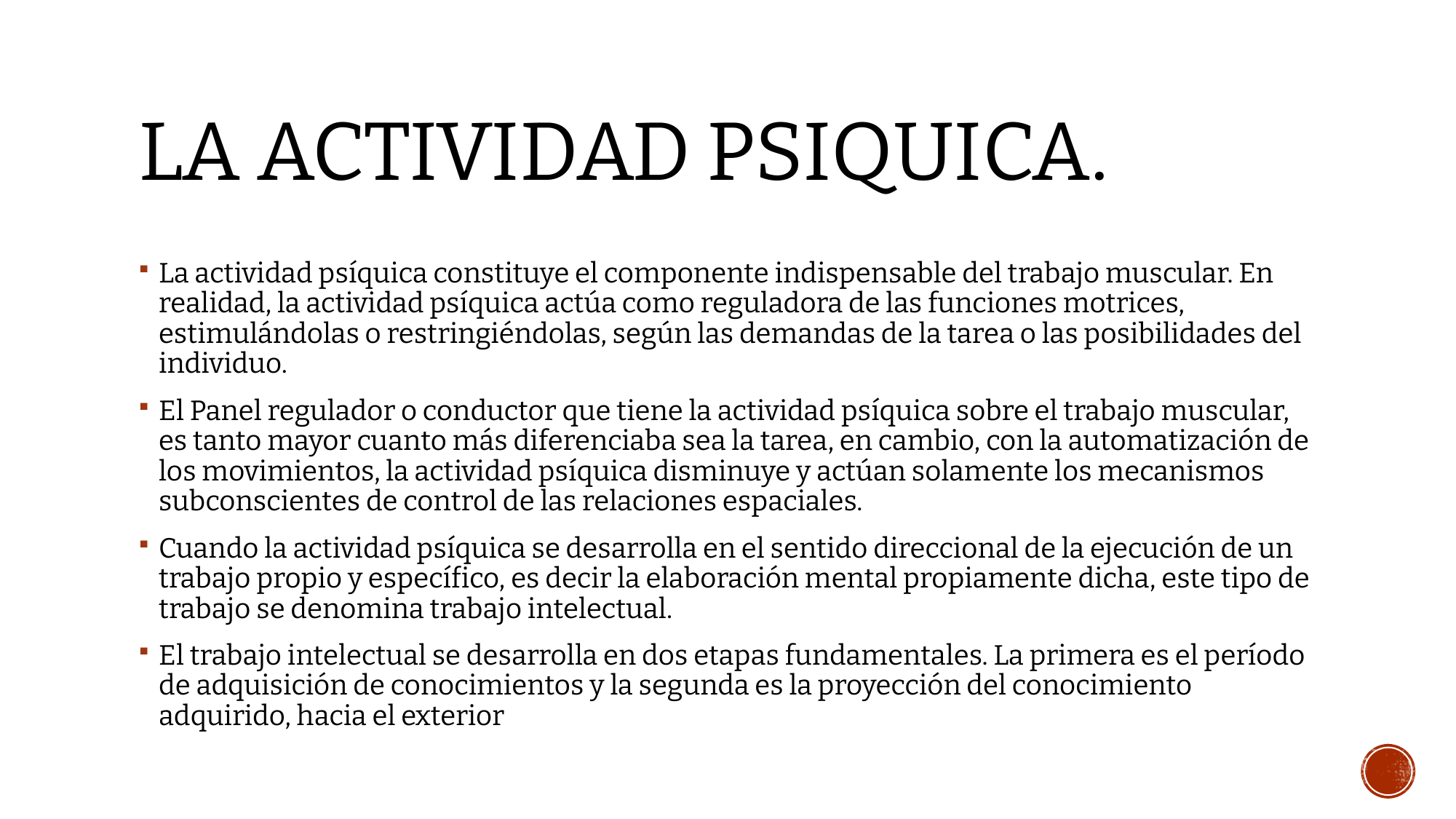

# LA ACTIVIDAD PSIQUICA.
La actividad psíquica constituye el componente indispensable del trabajo muscular. En realidad, la actividad psíquica actúa como reguladora de las funciones motrices, estimulándolas o restringiéndolas, según las demandas de la tarea o las posibilidades del individuo.
El Panel regulador o conductor que tiene la actividad psíquica sobre el trabajo muscular, es tanto mayor cuanto más diferenciaba sea la tarea, en cambio, con la automatización de los movimientos, la actividad psíquica disminuye y actúan solamente los mecanismos subconscientes de control de las relaciones espaciales.
Cuando la actividad psíquica se desarrolla en el sentido direccional de la ejecución de un trabajo propio y específico, es decir la elaboración mental propiamente dicha, este tipo de trabajo se denomina trabajo intelectual.
El trabajo intelectual se desarrolla en dos etapas fundamentales. La primera es el período de adquisición de conocimientos y la segunda es la proyección del conocimiento adquirido, hacia el exterior